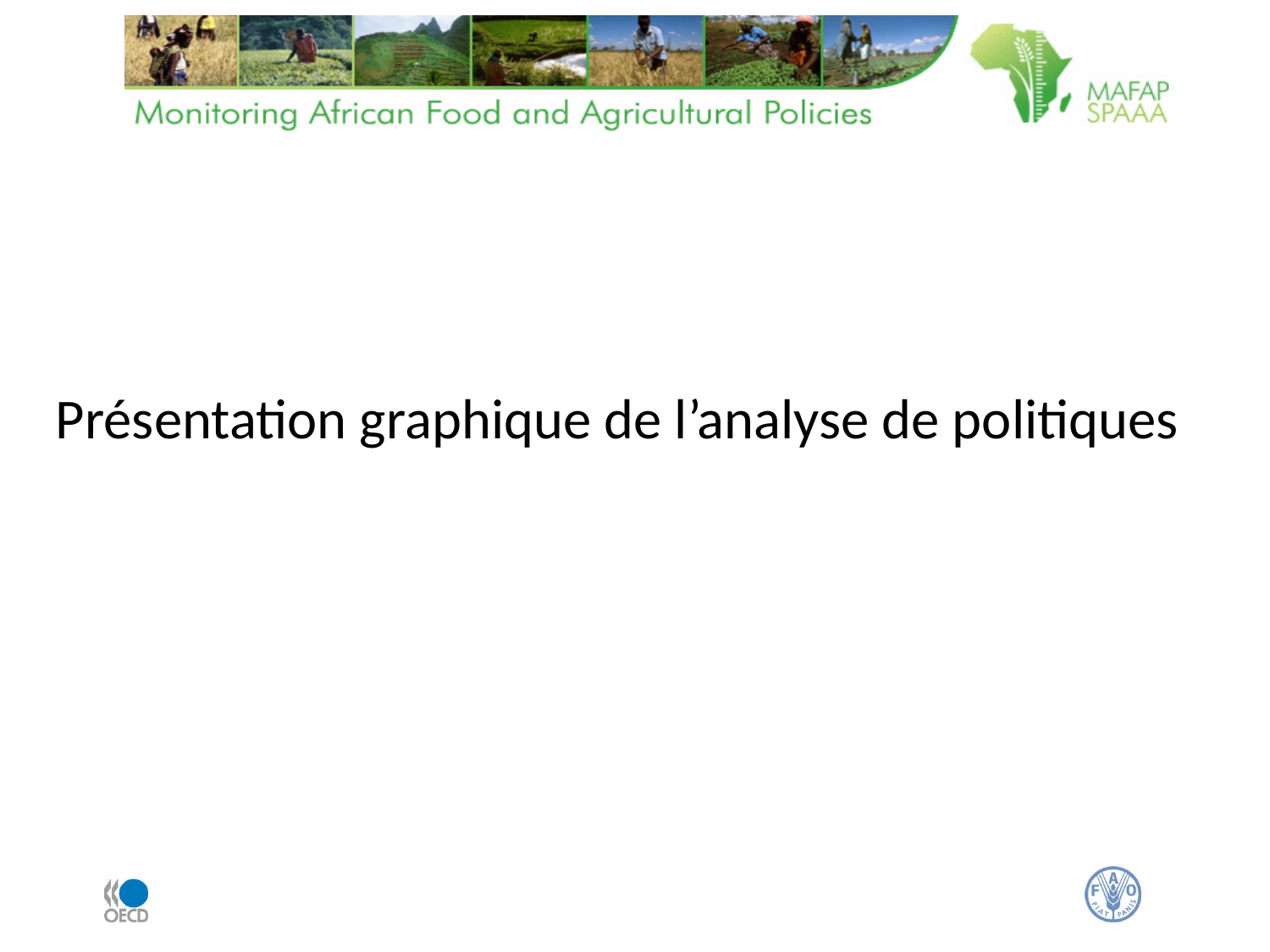

# Présentation graphique de l’analyse de politiques